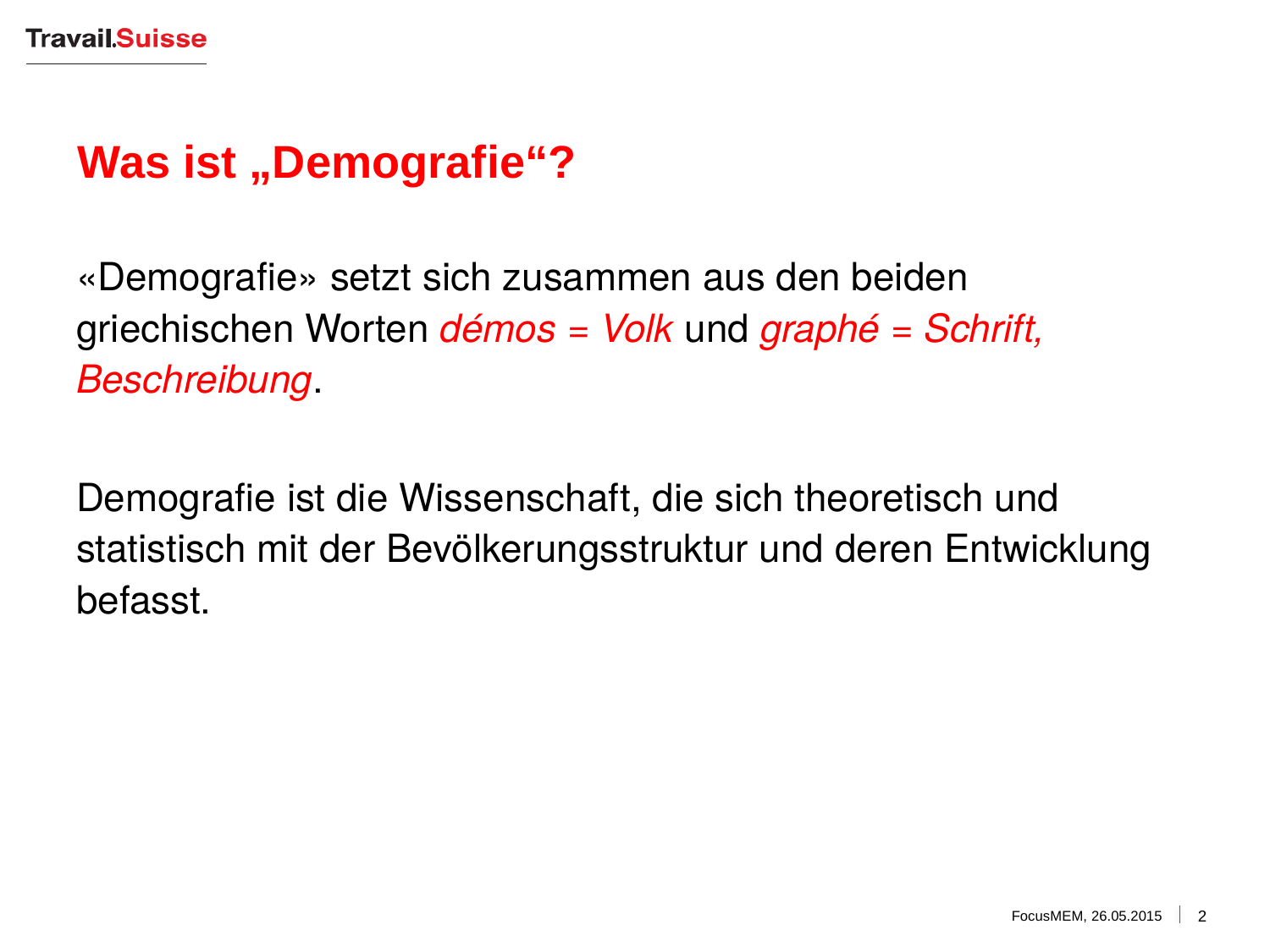

# Was ist „Demografie“?
«Demografie» setzt sich zusammen aus den beiden griechischen Worten démos = Volk und graphé = Schrift, Beschreibung.

Demografie ist die Wissenschaft, die sich theoretisch und statistisch mit der Bevölkerungsstruktur und deren Entwicklung befasst.

FocusMEM, 26.05.2015
2